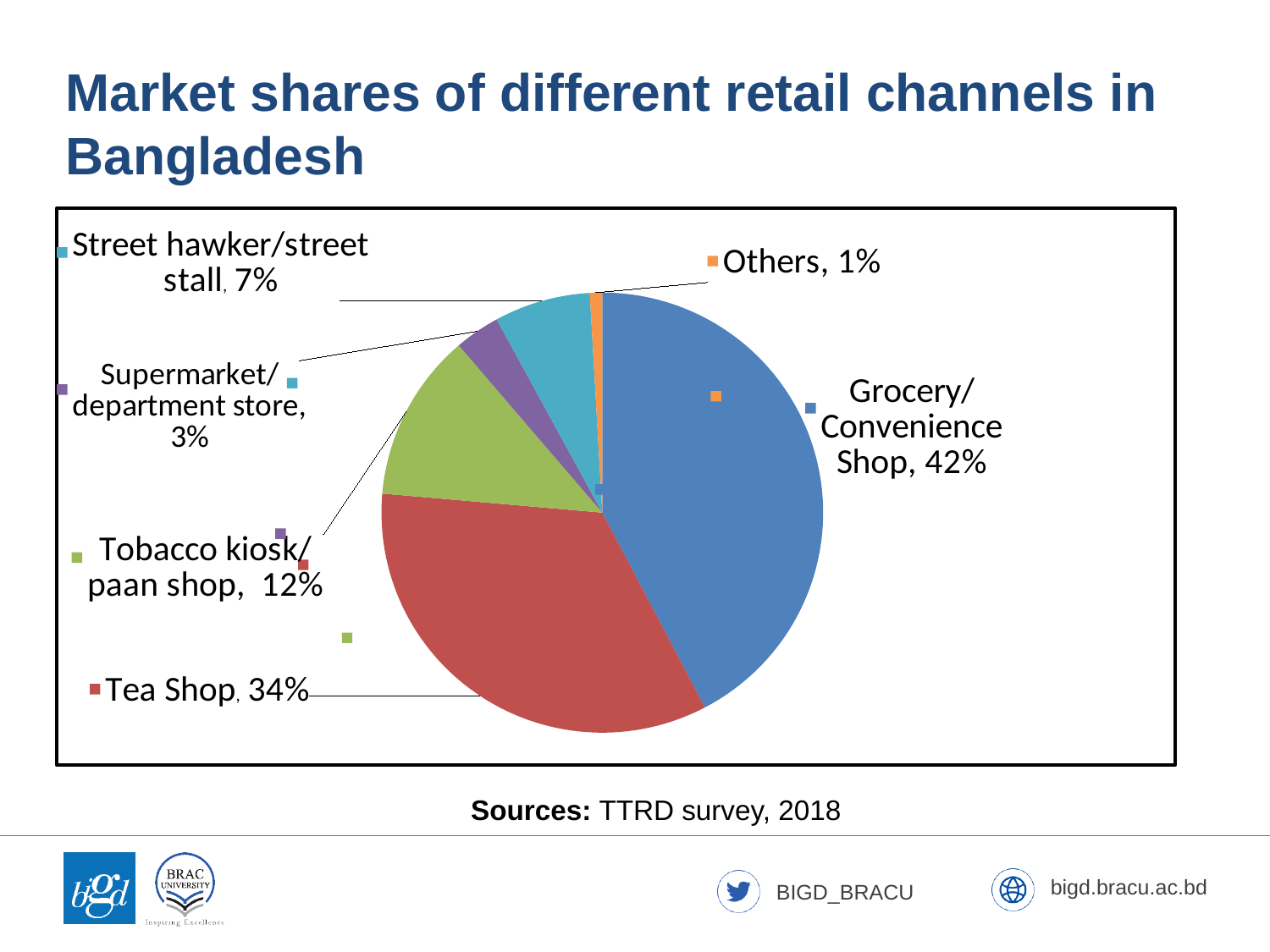

# Market shares of different retail channels in Bangladesh

### Chart

| Category |  |
|---|---|
| Grocery/Convenience Shop | 42.31155778894473 |
| Tea Shop | 34.07035175879395 |
| Tobacco kiosk/paan shop | 12.36180904522614 |
| Supermarket/department store | 3.316582914572856 |
| Street hawker/street stall | 7.035175879396911 |
| Others | 0.904522613065327 |
Sources: TTRD survey, 2018